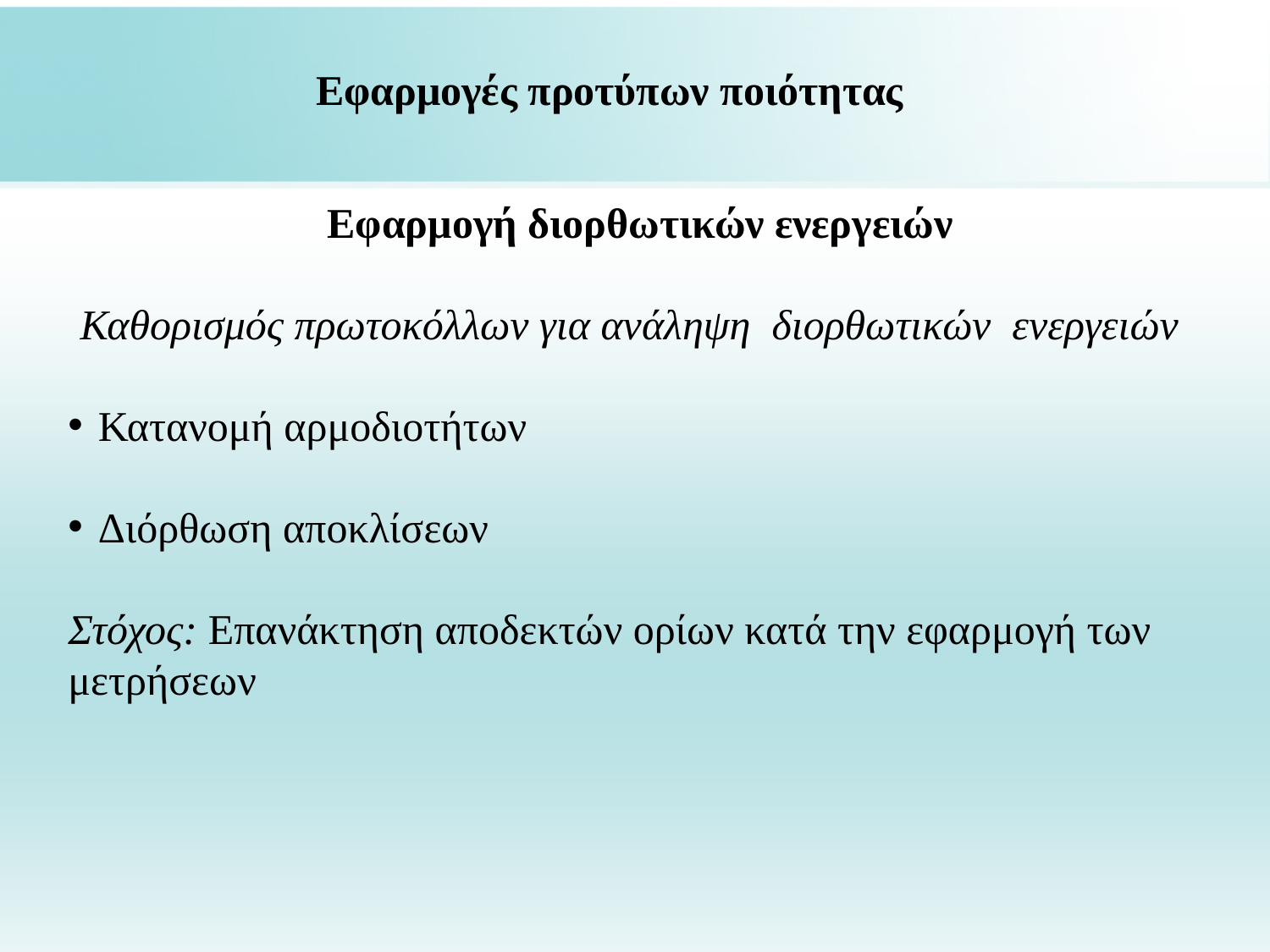

Εφαρμογές προτύπων ποιότητας
 Εφαρμογή διορθωτικών ενεργειών

Καθορισμός πρωτοκόλλων για ανάληψη  διορθωτικών  ενεργειών

Κατανομή αρμοδιοτήτων

Διόρθωση αποκλίσεων

Στόχος: Επανάκτηση αποδεκτών ορίων κατά την εφαρμογή των μετρήσεων